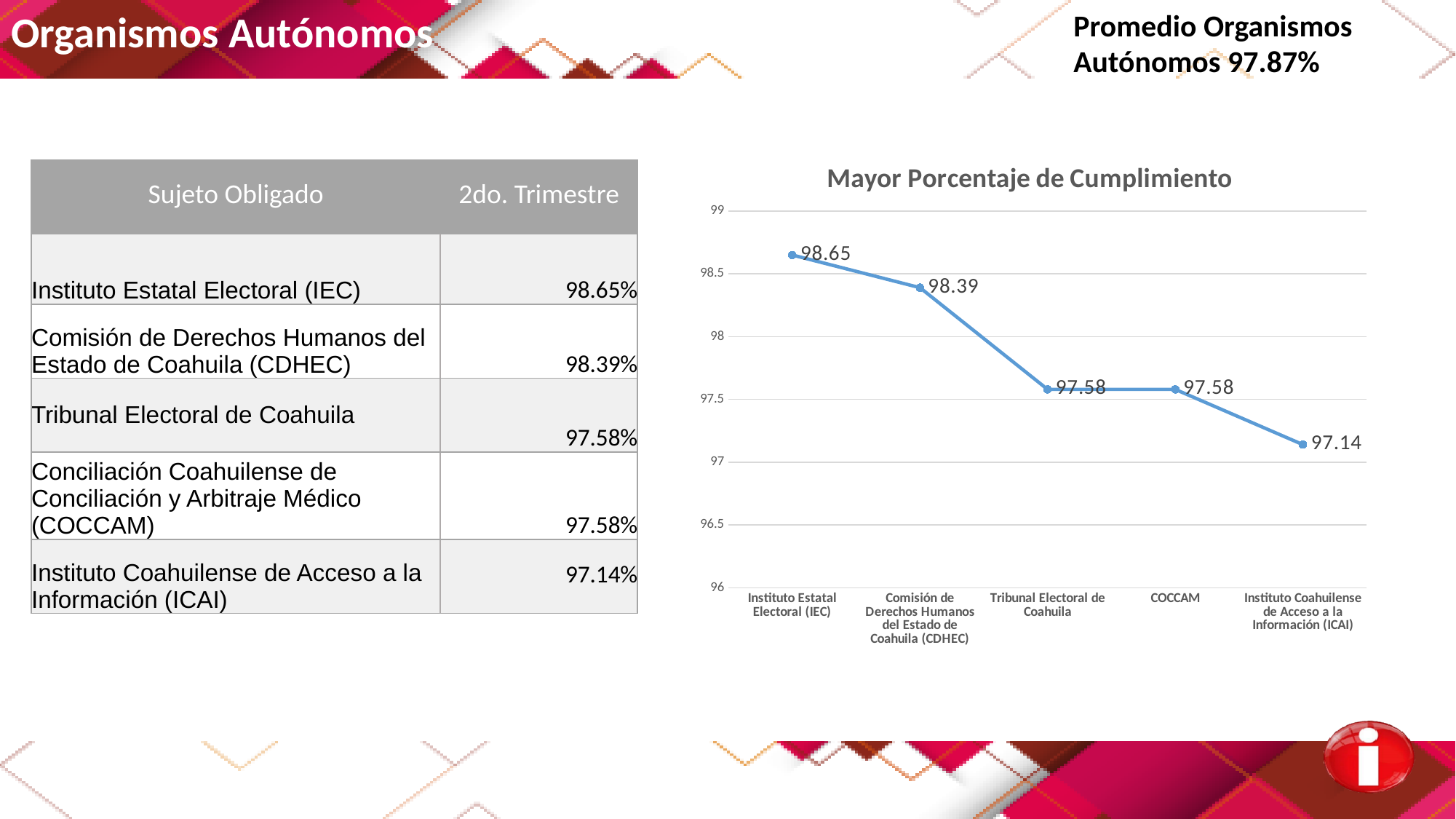

Organismos Autónomos
Promedio Organismos
Autónomos 97.87%

### Chart: Mayor Porcentaje de Cumplimiento

| Category |  |
|---|---|
| Instituto Estatal Electoral (IEC) | 98.65 |
| Comisión de Derechos Humanos del Estado de Coahuila (CDHEC) | 98.39 |
| Tribunal Electoral de Coahuila | 97.58 |
| COCCAM | 97.58 |
| Instituto Coahuilense de Acceso a la Información (ICAI) | 97.14 |
| Sujeto Obligado | 2do. Trimestre |
| --- | --- |
| Instituto Estatal Electoral (IEC) | 98.65% |
| Comisión de Derechos Humanos del Estado de Coahuila (CDHEC) | 98.39% |
| Tribunal Electoral de Coahuila | 97.58% |
| Conciliación Coahuilense de Conciliación y Arbitraje Médico (COCCAM) | 97.58% |
| Instituto Coahuilense de Acceso a la Información (ICAI) | 97.14% |